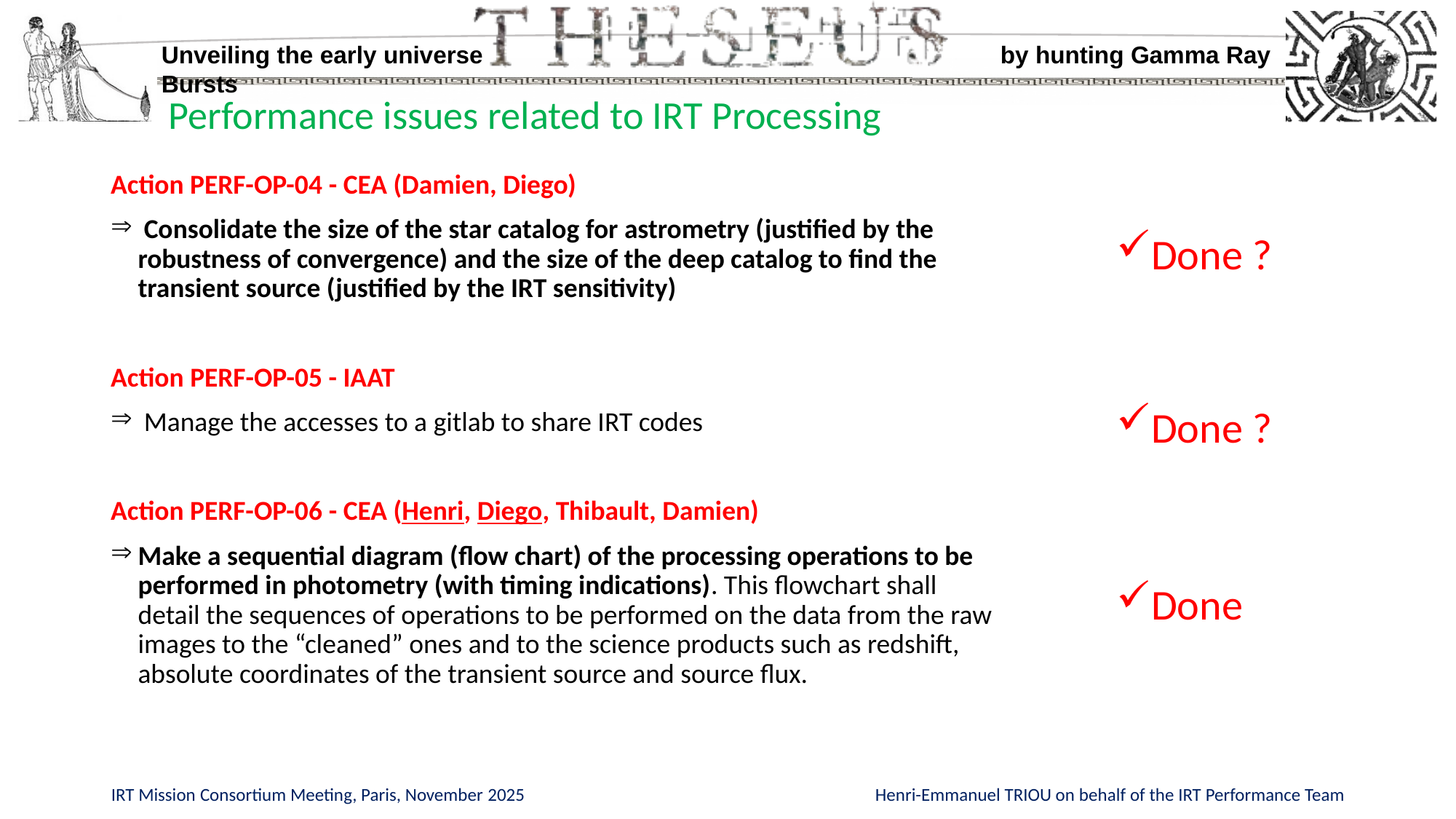

# Performance issues related to IRT Processing
Action PERF-OP-04 - CEA (Damien, Diego)
 Consolidate the size of the star catalog for astrometry (justified by the robustness of convergence) and the size of the deep catalog to find the transient source (justified by the IRT sensitivity)

Action PERF-OP-05 - IAAT
 Manage the accesses to a gitlab to share IRT codes

Action PERF-OP-06 - CEA (Henri, Diego, Thibault, Damien)
Make a sequential diagram (flow chart) of the processing operations to be performed in photometry (with timing indications). This flowchart shall detail the sequences of operations to be performed on the data from the raw images to the “cleaned” ones and to the science products such as redshift, absolute coordinates of the transient source and source flux.
Done ?
Done ?
Done
IRT Mission Consortium Meeting, Paris, November 2025				Henri-Emmanuel TRIOU on behalf of the IRT Performance Team